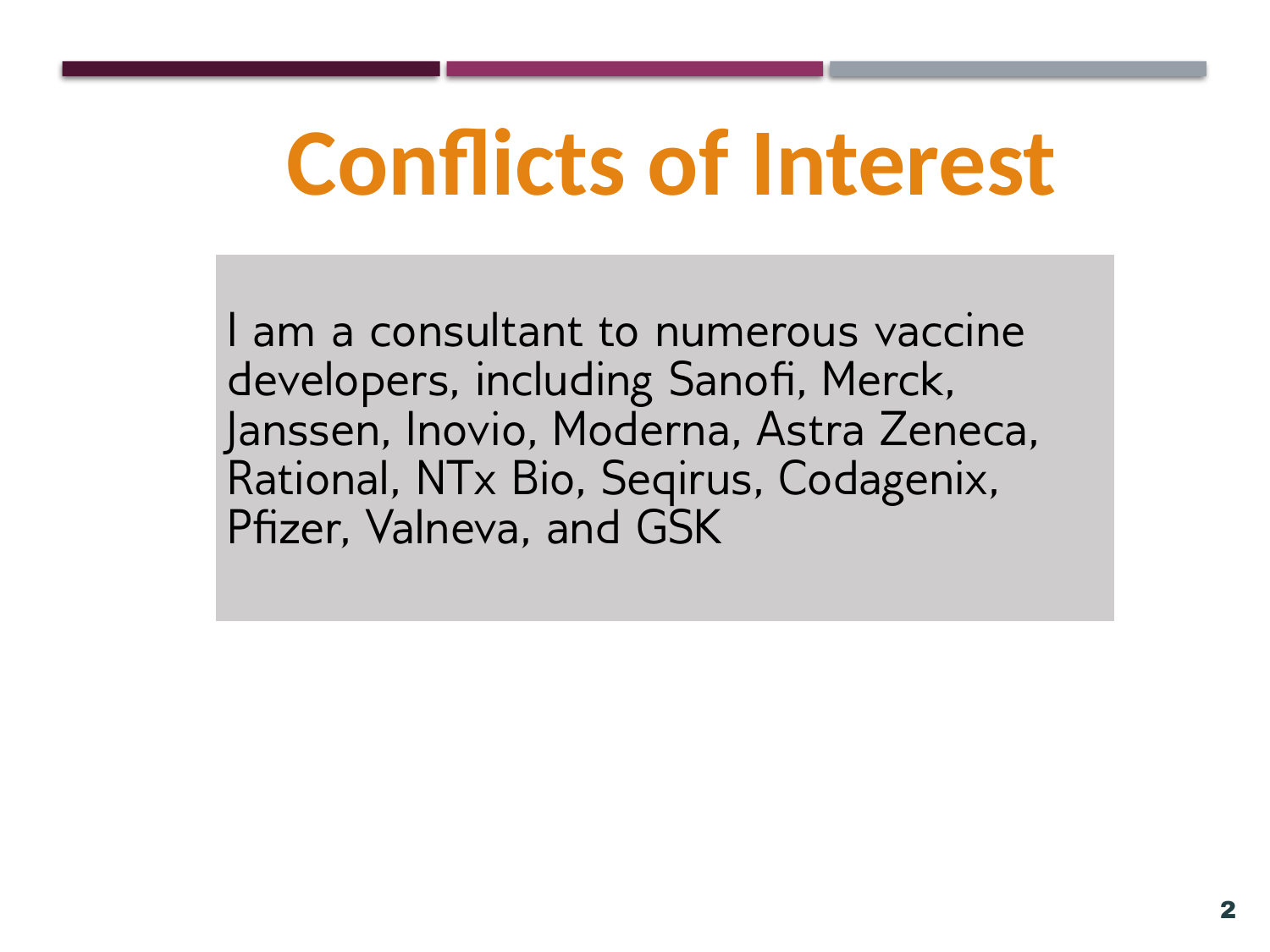

Conflicts of Interest
| I am a consultant to numerous vaccine developers, including Sanofi, Merck, Janssen, Inovio, Moderna, Astra Zeneca, Rational, NTx Bio, Seqirus, Codagenix, Pfizer, Valneva, and GSK |
| --- |
2